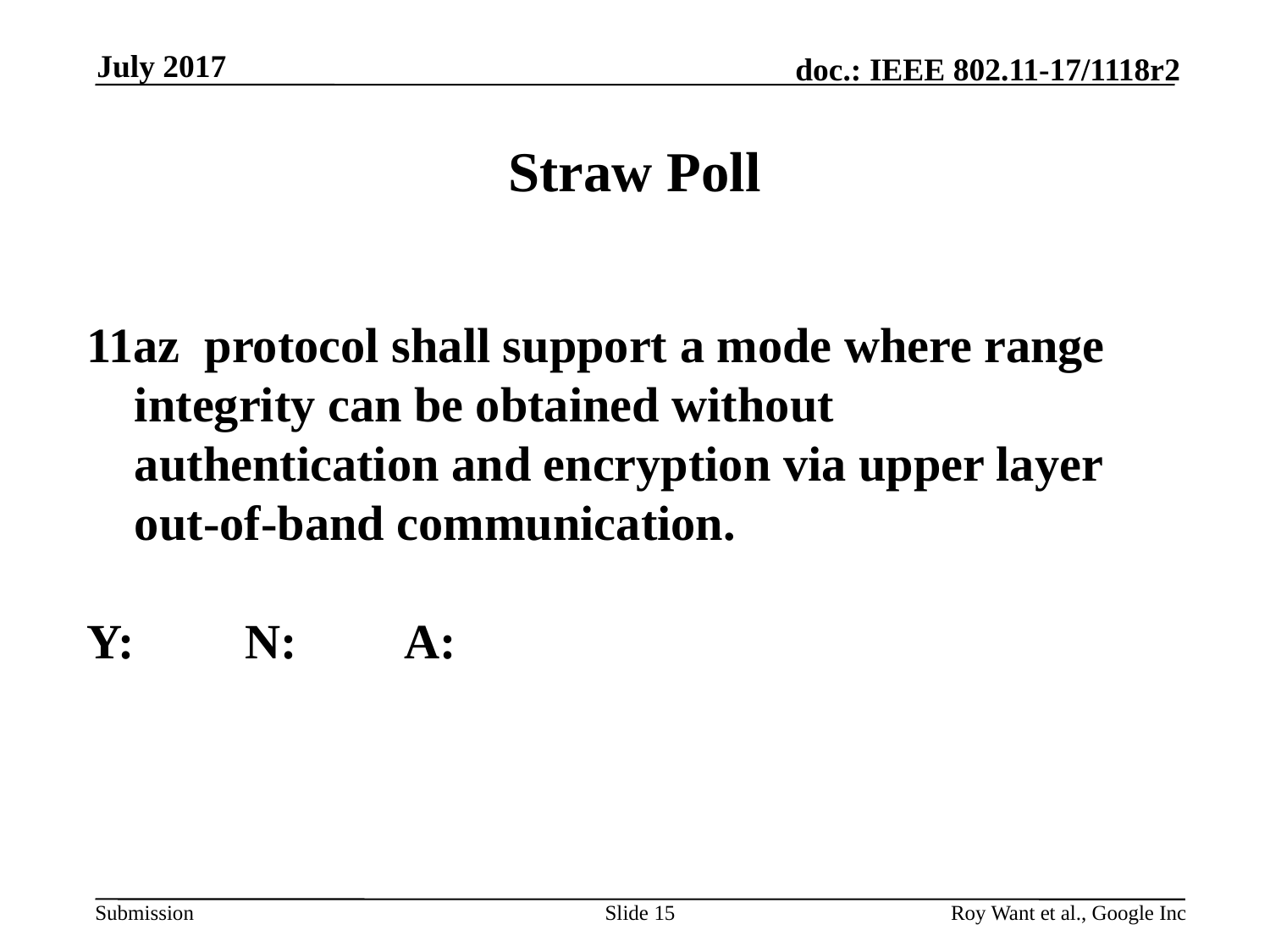

July 2017
# Straw Poll
11az  protocol shall support a mode where range integrity can be obtained without authentication and encryption via upper layer out-of-band communication.

Y:         N:         A:

Slide 15
Roy Want et al., Google Inc